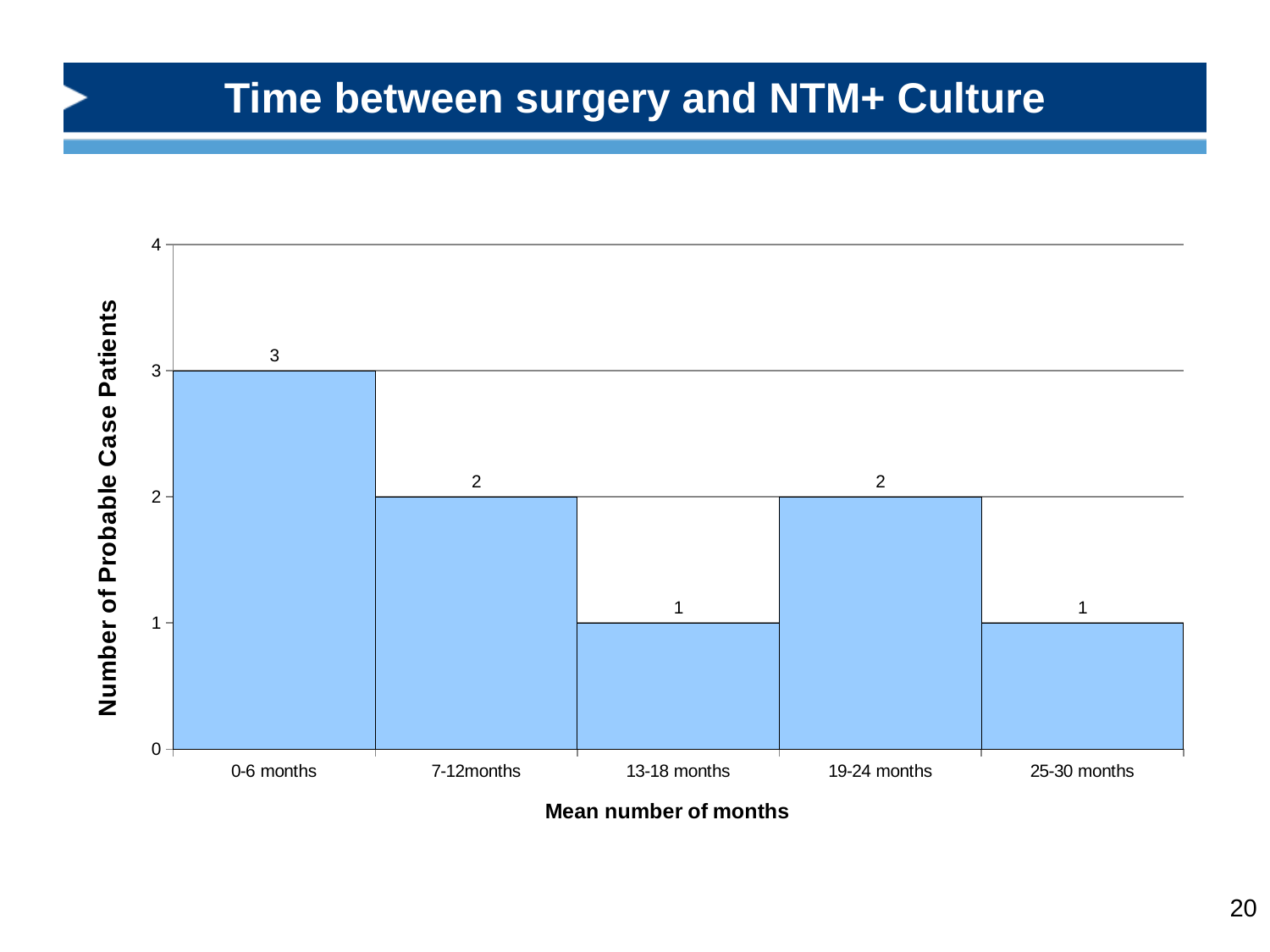

# Time between surgery and NTM+ Culture

### Chart

| Category |  |
|---|---|
| 0-6 months | 3.0 |
| 7-12months | 2.0 |
| 13-18 months | 1.0 |
| 19-24 months | 2.0 |
| 25-30 months | 1.0 |
20